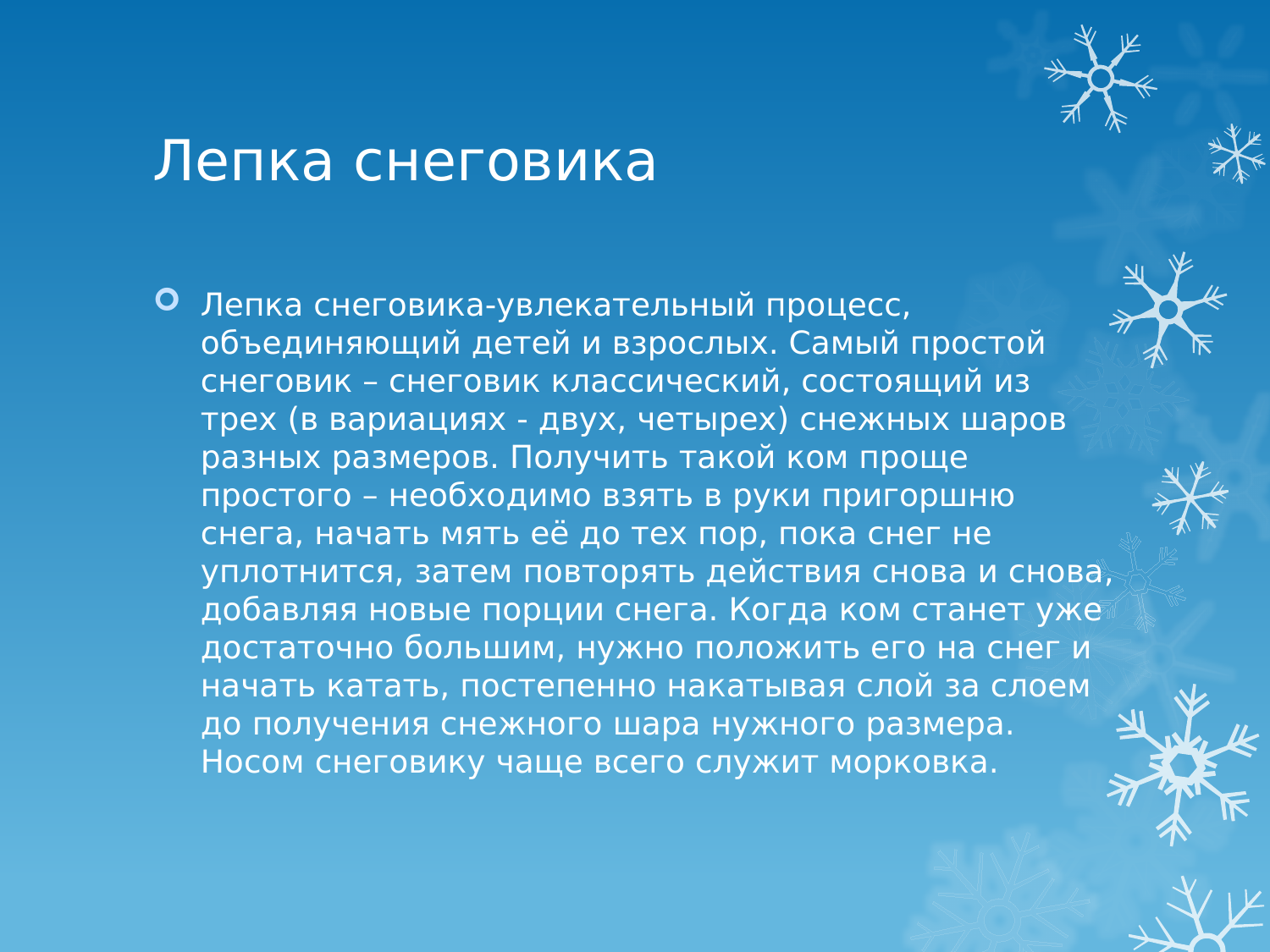

# Лепка снеговика
Лепка снеговика-увлекательный процесс, объединяющий детей и взрослых. Самый простой снеговик – снеговик классический, состоящий из трех (в вариациях - двух, четырех) снежных шаров разных размеров. Получить такой ком проще простого – необходимо взять в руки пригоршню снега, начать мять её до тех пор, пока снег не уплотнится, затем повторять действия снова и снова, добавляя новые порции снега. Когда ком станет уже достаточно большим, нужно положить его на снег и начать катать, постепенно накатывая слой за слоем до получения снежного шара нужного размера. Носом снеговику чаще всего служит морковка.